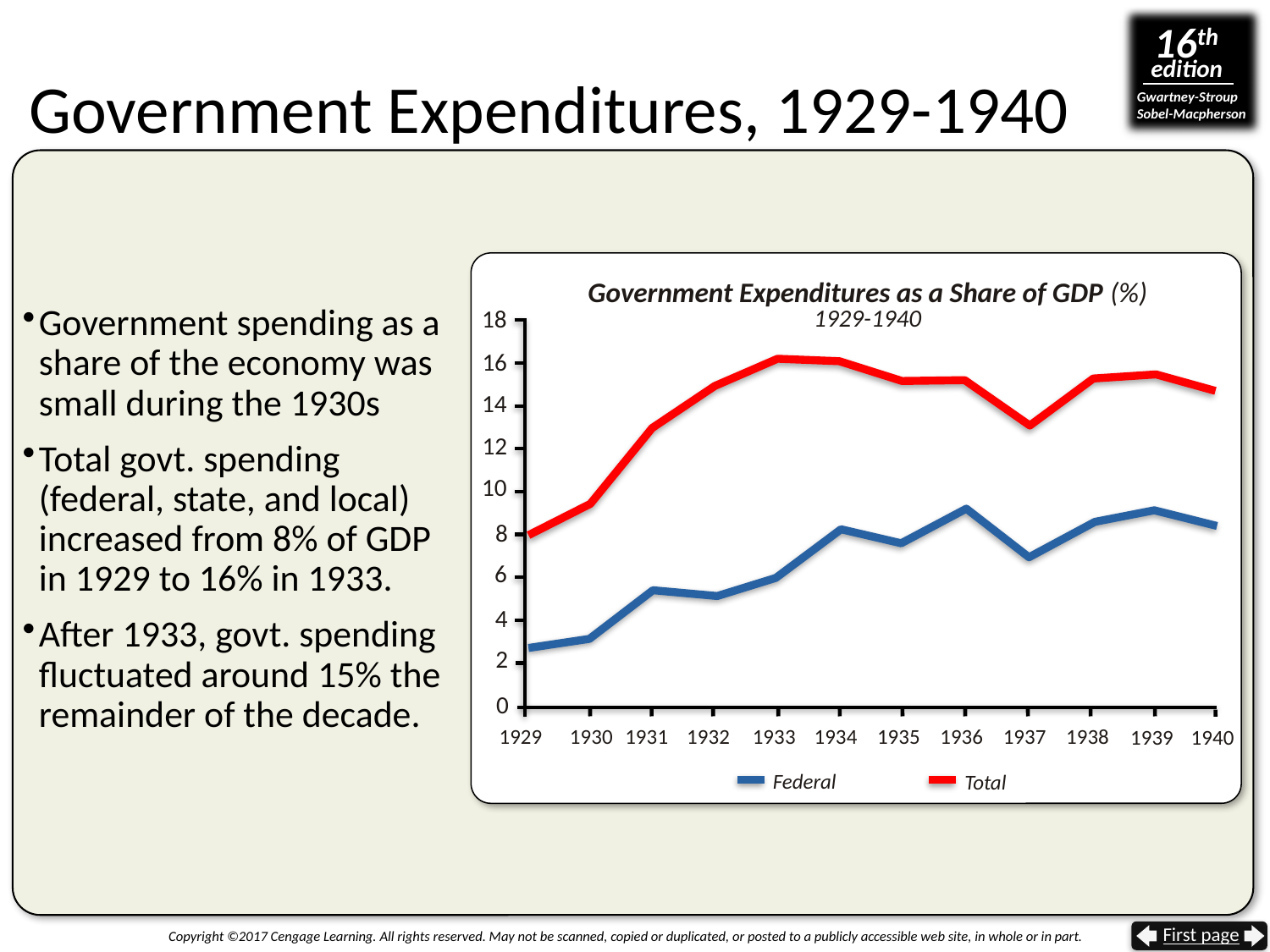

# Government Expenditures, 1929-1940

Government Expenditures as a Share of GDP (%)
1929-1940
Government spending as a share of the economy was small during the 1930s
Total govt. spending (federal, state, and local) increased from 8% of GDP in 1929 to 16% in 1933.
After 1933, govt. spending fluctuated around 15% the remainder of the decade.
18
16

14
12
10

8
6
4
2
0

1929
1930
1931
1932
1933
1934
1935
1936
1937
1938
1940
1939
Federal
Total